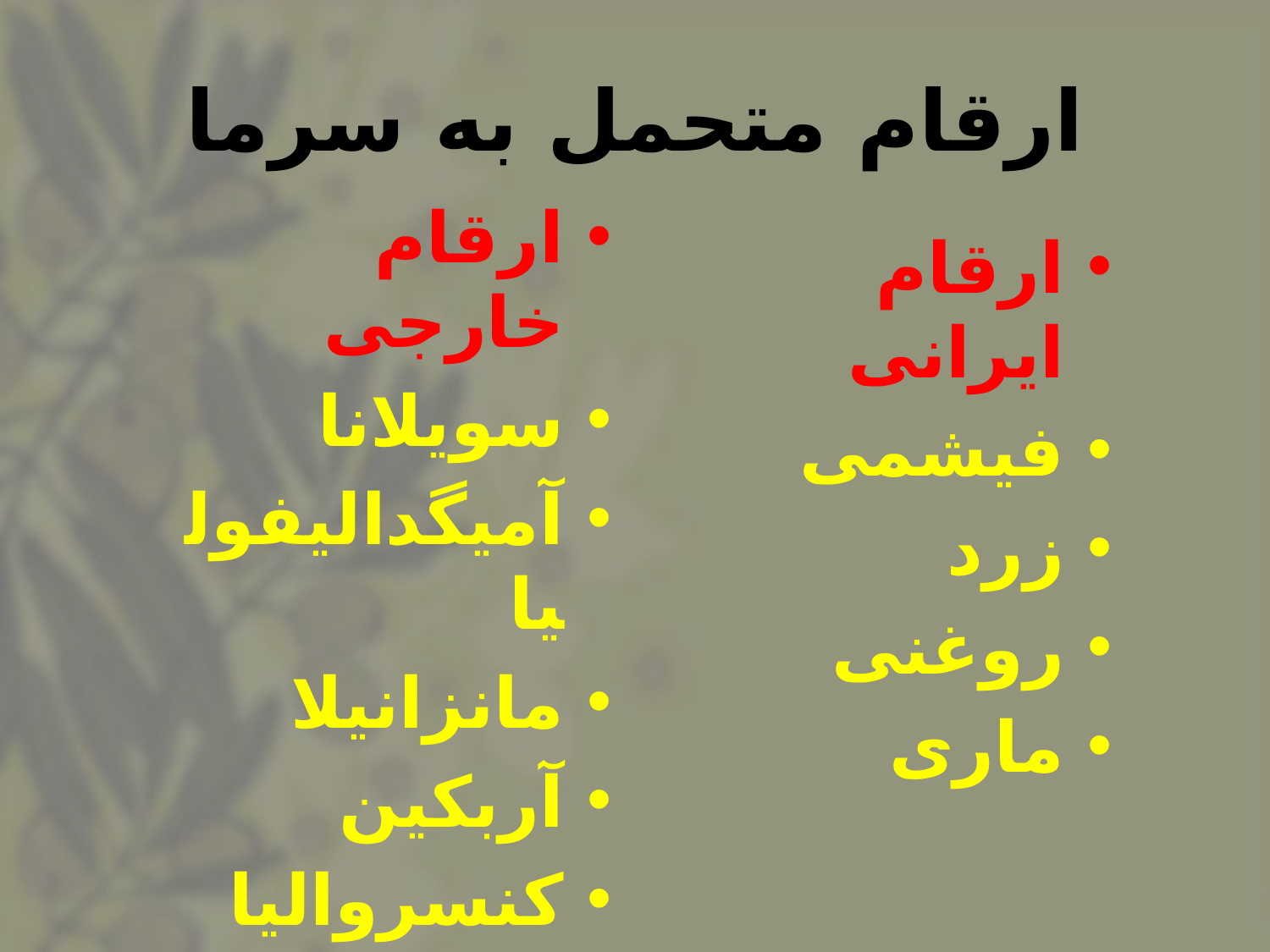

# ارقام متحمل به سرما
ارقام خارجی
سویلانا
آمیگدالیفولیا
مانزانیلا
آربکین
کنسروالیا
کراتینا
ارقام ایرانی
فیشمی
زرد
روغنی
ماری